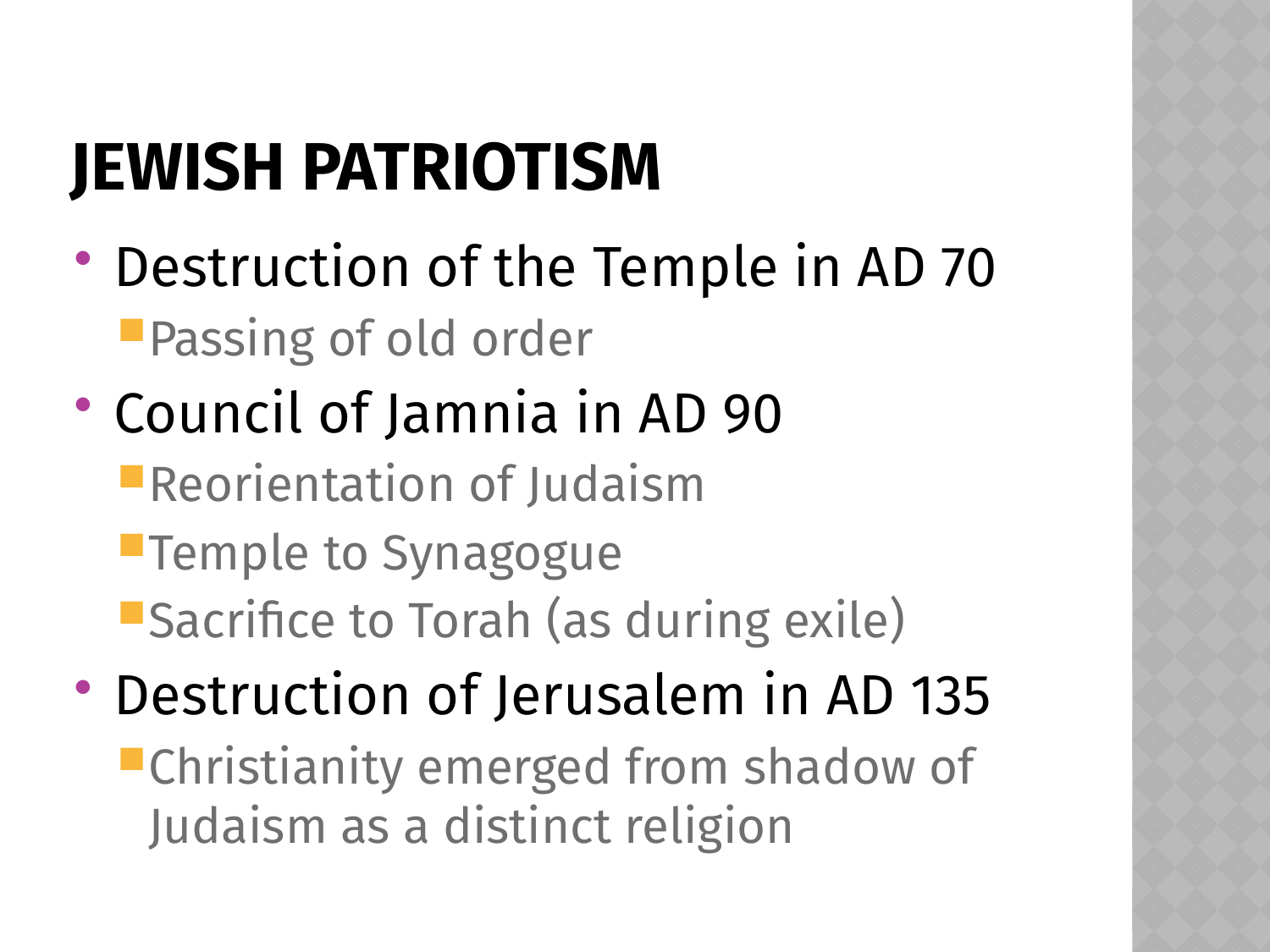

# Jewish patriotism
Destruction of the Temple in AD 70
Passing of old order
Council of Jamnia in AD 90
Reorientation of Judaism
Temple to Synagogue
Sacrifice to Torah (as during exile)
Destruction of Jerusalem in AD 135
Christianity emerged from shadow of Judaism as a distinct religion